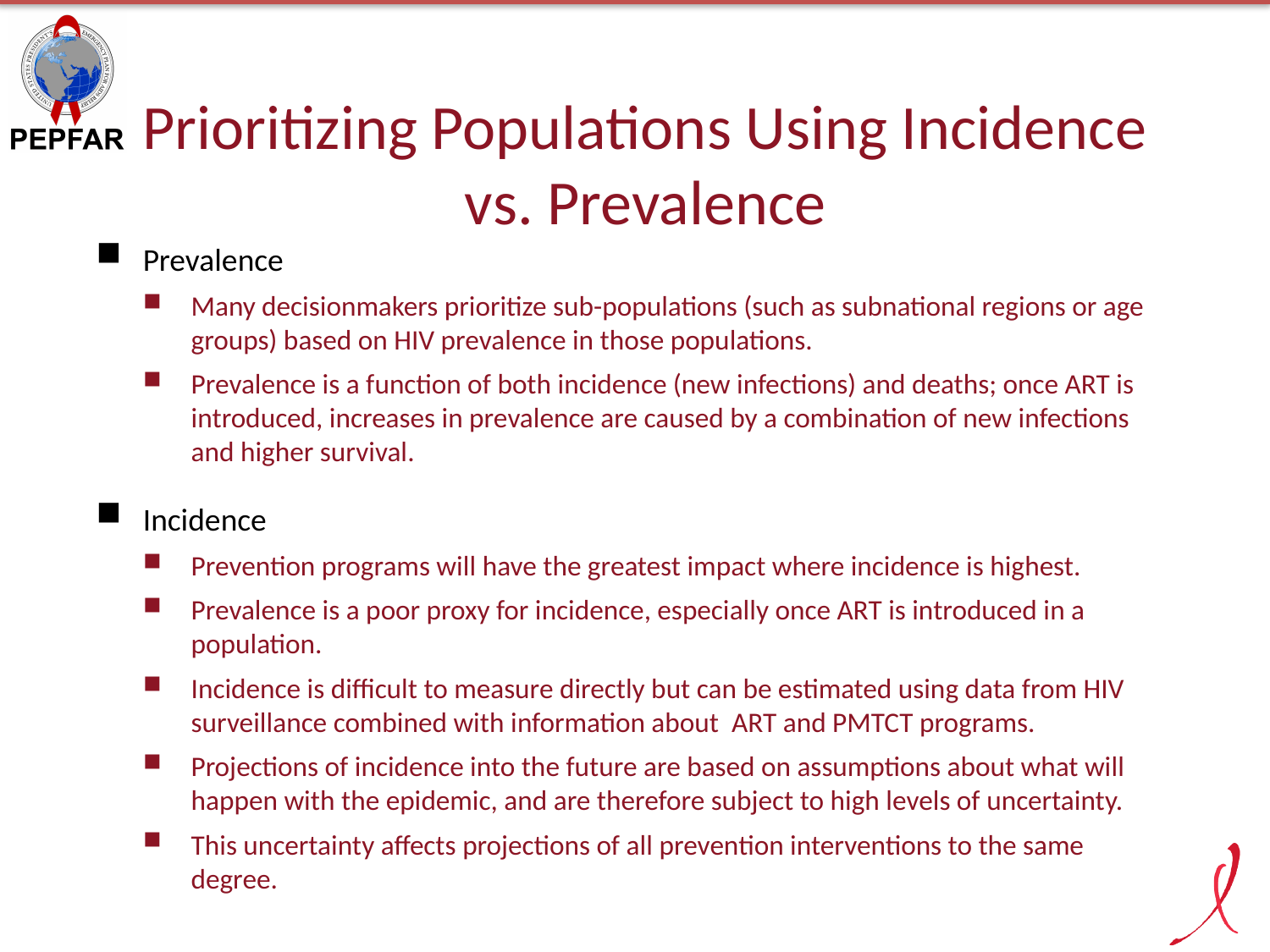

# Prioritizing Populations Using Incidence vs. Prevalence
Prevalence
Many decisionmakers prioritize sub-populations (such as subnational regions or age groups) based on HIV prevalence in those populations.
Prevalence is a function of both incidence (new infections) and deaths; once ART is introduced, increases in prevalence are caused by a combination of new infections and higher survival.
Incidence
Prevention programs will have the greatest impact where incidence is highest.
Prevalence is a poor proxy for incidence, especially once ART is introduced in a population.
Incidence is difficult to measure directly but can be estimated using data from HIV surveillance combined with information about  ART and PMTCT programs.
Projections of incidence into the future are based on assumptions about what will happen with the epidemic, and are therefore subject to high levels of uncertainty.
This uncertainty affects projections of all prevention interventions to the same degree.